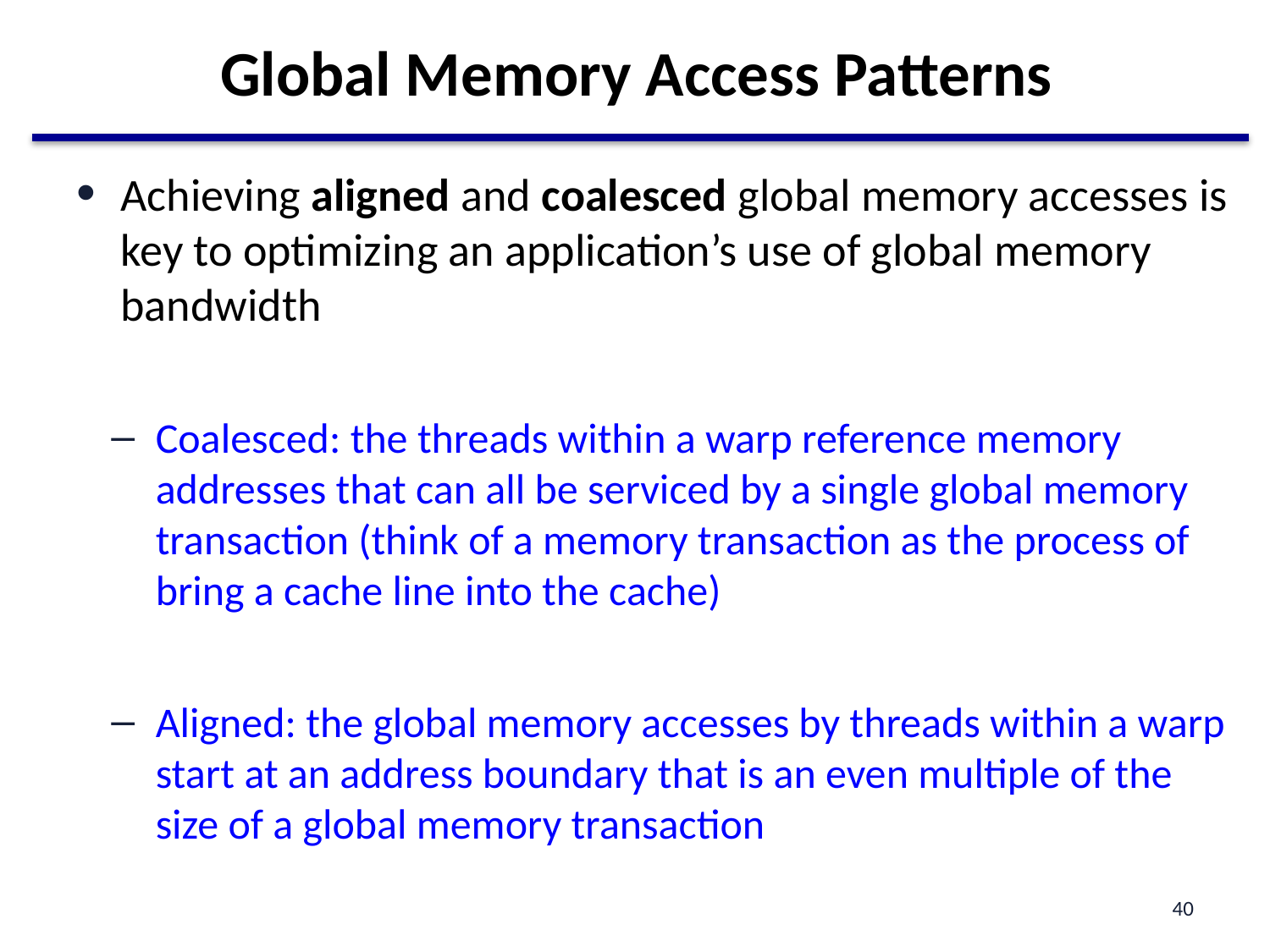

# Global Memory Access Patterns
Achieving aligned and coalesced global memory accesses is key to optimizing an application’s use of global memory bandwidth

Coalesced: the threads within a warp reference memory addresses that can all be serviced by a single global memory transaction (think of a memory transaction as the process of bring a cache line into the cache)

Aligned: the global memory accesses by threads within a warp start at an address boundary that is an even multiple of the size of a global memory transaction
40